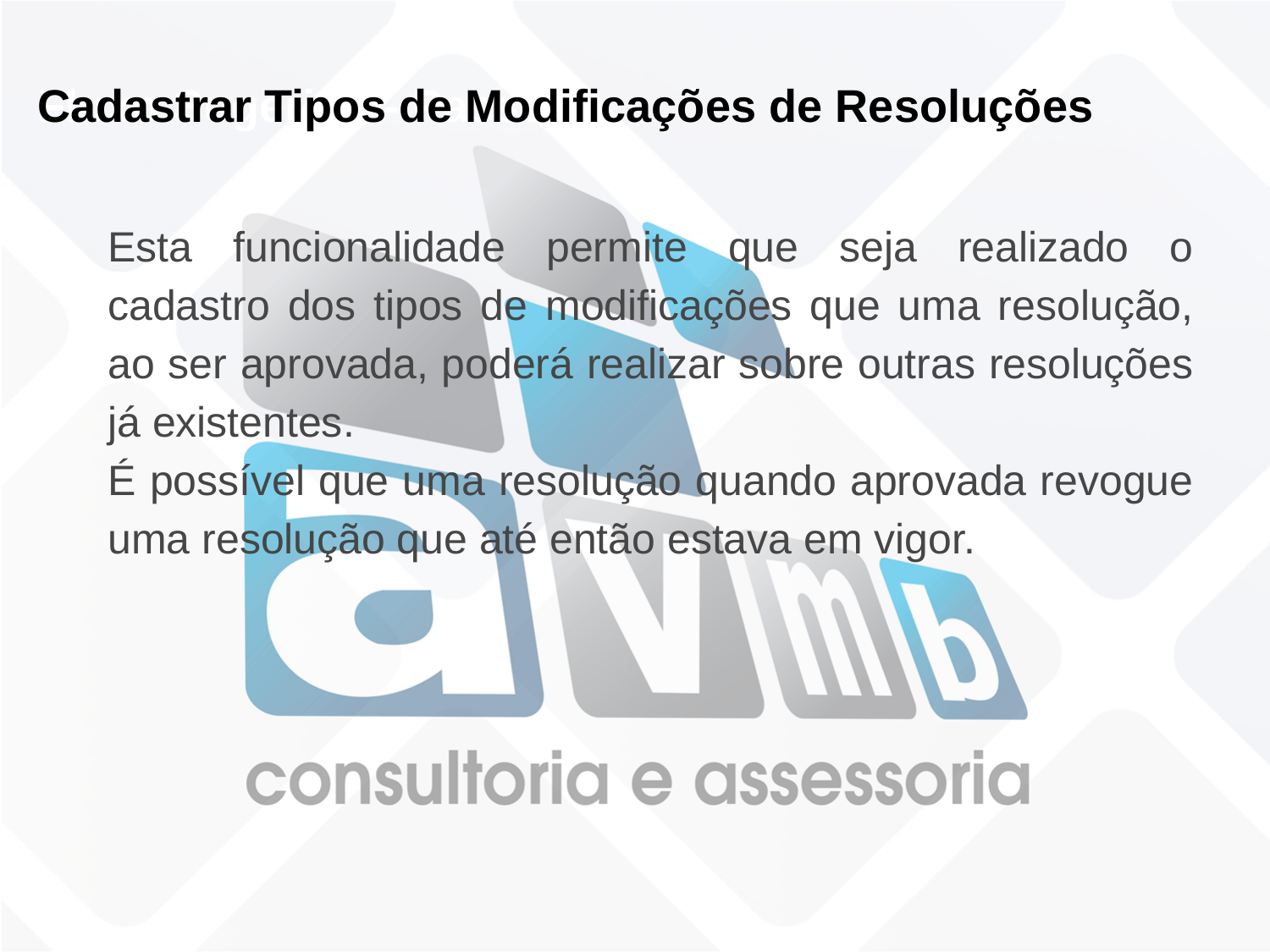

Cadastrar Tipos de Modificações de Resoluções
Fluxo Sugerido - Passos
Esta funcionalidade permite que seja realizado o cadastro dos tipos de modificações que uma resolução, ao ser aprovada, poderá realizar sobre outras resoluções já existentes.
É possível que uma resolução quando aprovada revogue uma resolução que até então estava em vigor.